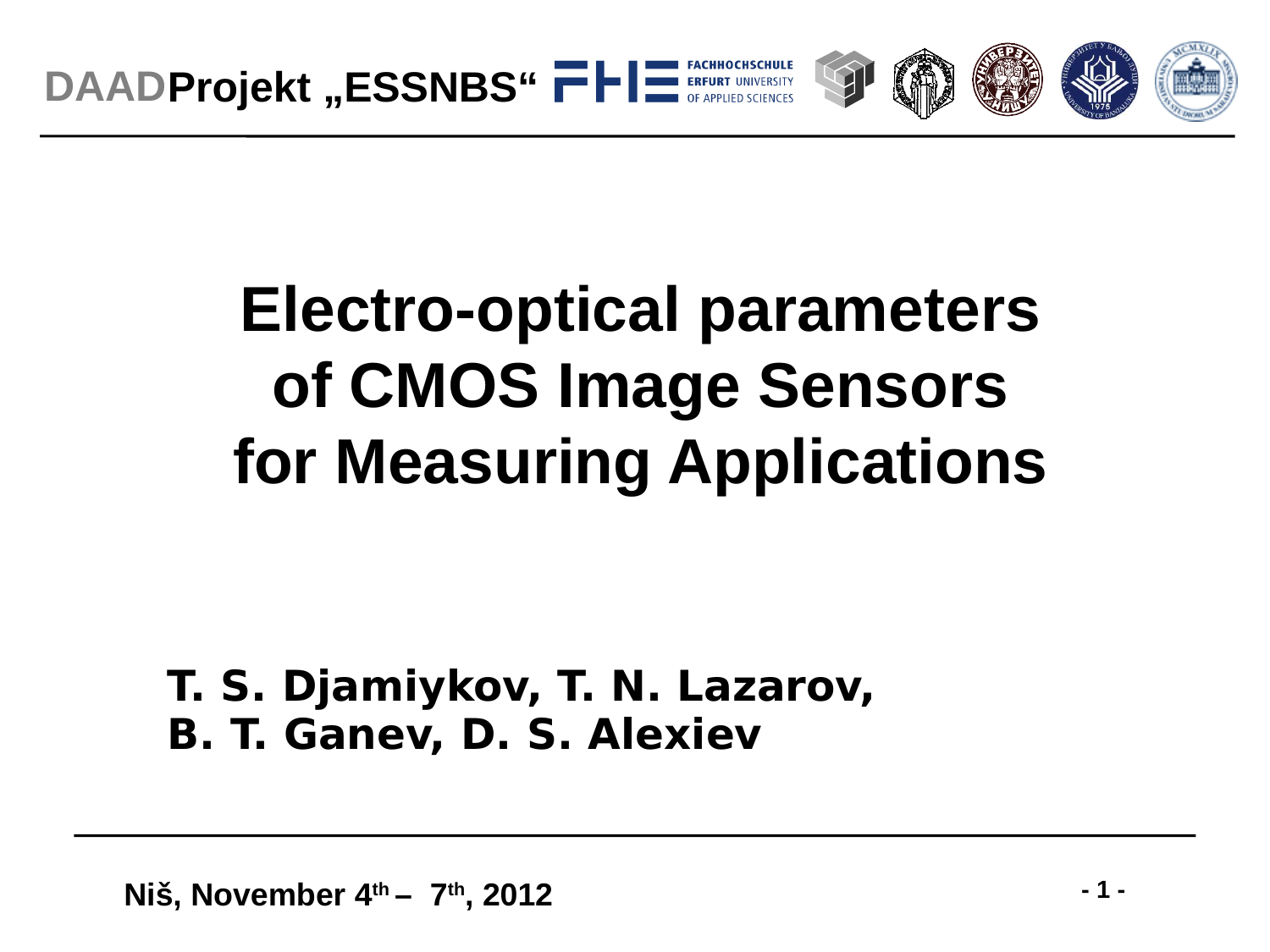

# Electro-optical parameters of CMOS Image Sensors for Measuring Applications
T. S. Djamiykov, T. N. Lazarov,
B. T. Ganev, D. S. Alexiev